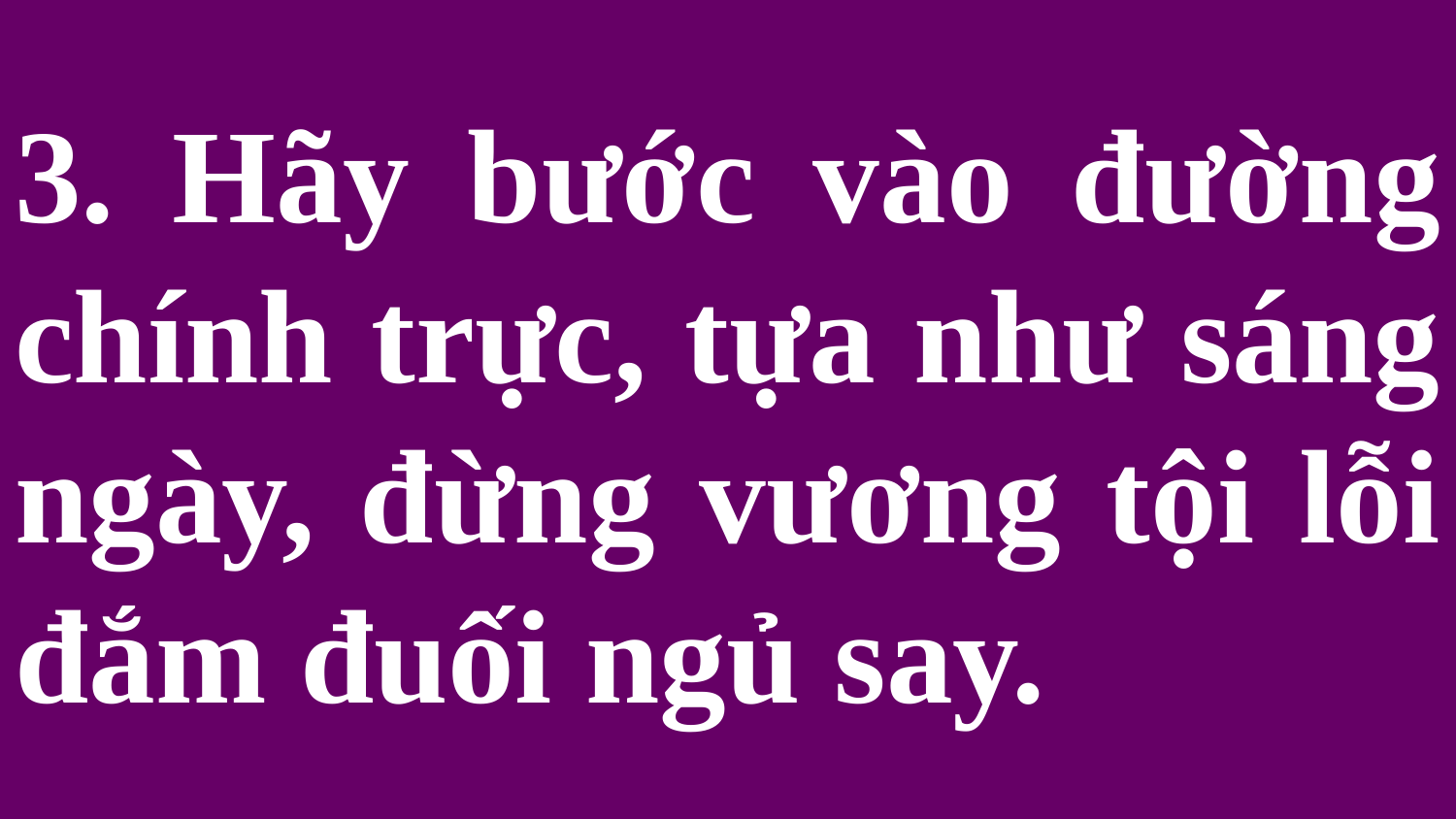

# 3. Hãy bước vào đường chính trực, tựa như sáng ngày, đừng vương tội lỗi đắm đuối ngủ say.